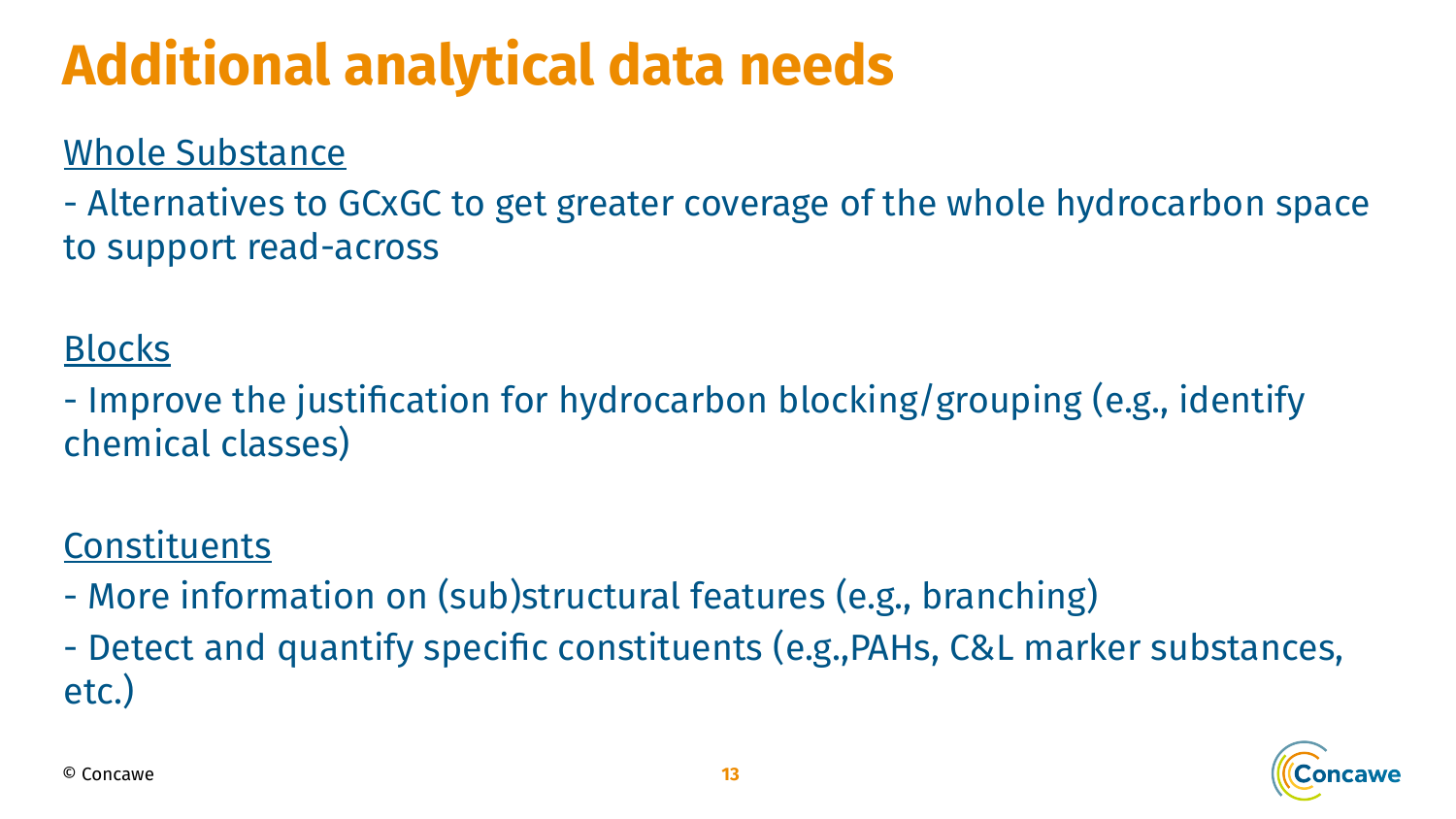

Additional analytical data needs
Whole Substance
- Alternatives to GCxGC to get greater coverage of the whole hydrocarbon space to support read-across

Blocks
- Improve the justification for hydrocarbon blocking/grouping (e.g., identify chemical classes)

Constituents
- More information on (sub)structural features (e.g., branching)
- Detect and quantify specific constituents (e.g.,PAHs, C&L marker substances, etc.)